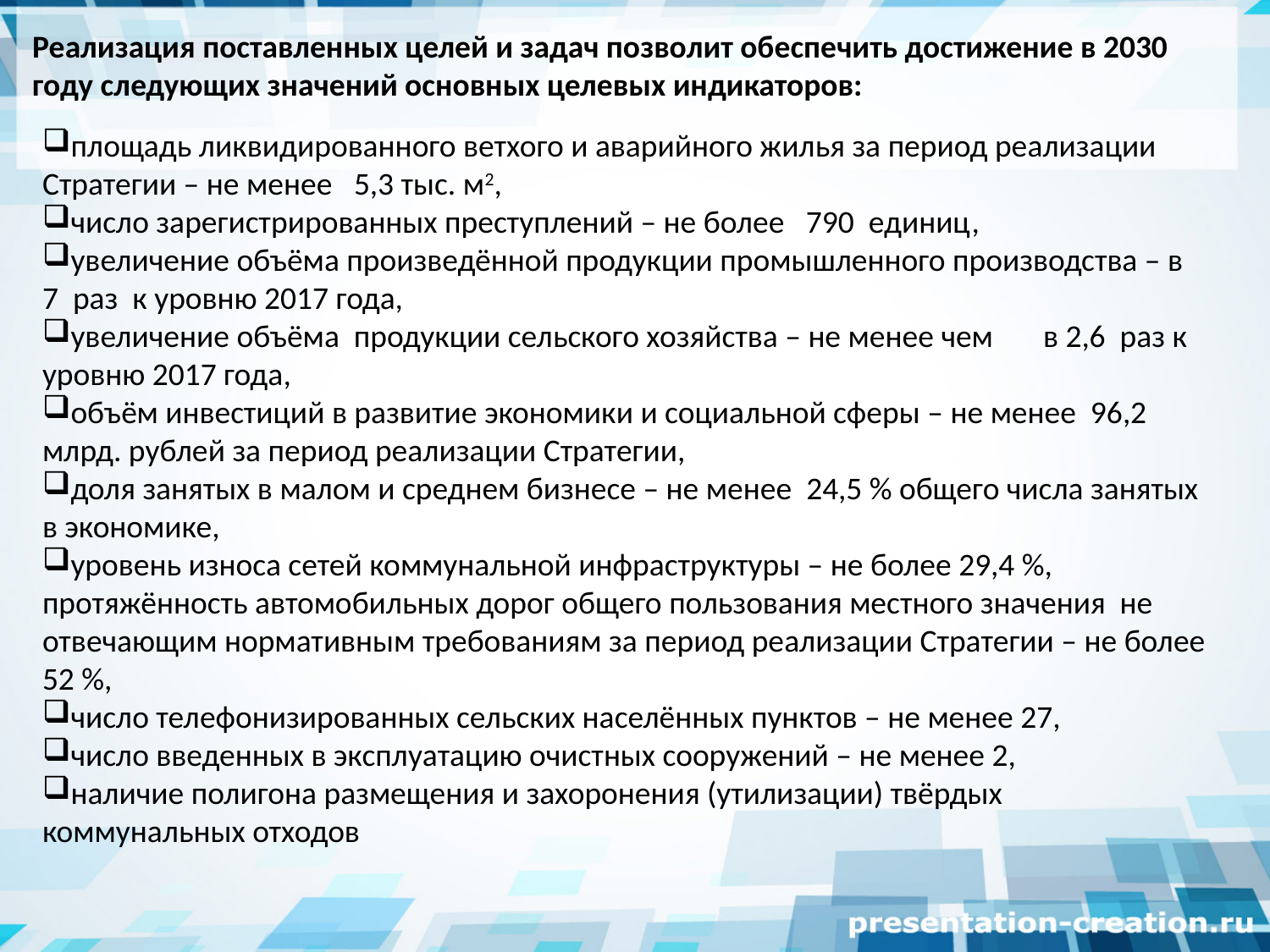

Реализация поставленных целей и задач позволит обеспечить достижение в 2030 году следующих значений основных целевых индикаторов:

площадь ликвидированного ветхого и аварийного жилья за период реализации Стратегии – не менее   5,3 тыс. м2,
число зарегистрированных преступлений – не более   790  единиц,
увеличение объёма произведённой продукции промышленного производства – в   7  раз  к уровню 2017 года,
увеличение объёма  продукции сельского хозяйства – не менее чем       в 2,6  раз к уровню 2017 года,
объём инвестиций в развитие экономики и социальной сферы – не менее  96,2  млрд. рублей за период реализации Стратегии,
доля занятых в малом и среднем бизнесе – не менее  24,5 % общего числа занятых в экономике,
уровень износа сетей коммунальной инфраструктуры – не более 29,4 %,
протяжённость автомобильных дорог общего пользования местного значения  не отвечающим нормативным требованиям за период реализации Стратегии – не более 52 %,
число телефонизированных сельских населённых пунктов – не менее 27,
число введенных в эксплуатацию очистных сооружений – не менее 2,
наличие полигона размещения и захоронения (утилизации) твёрдых коммунальных отходов